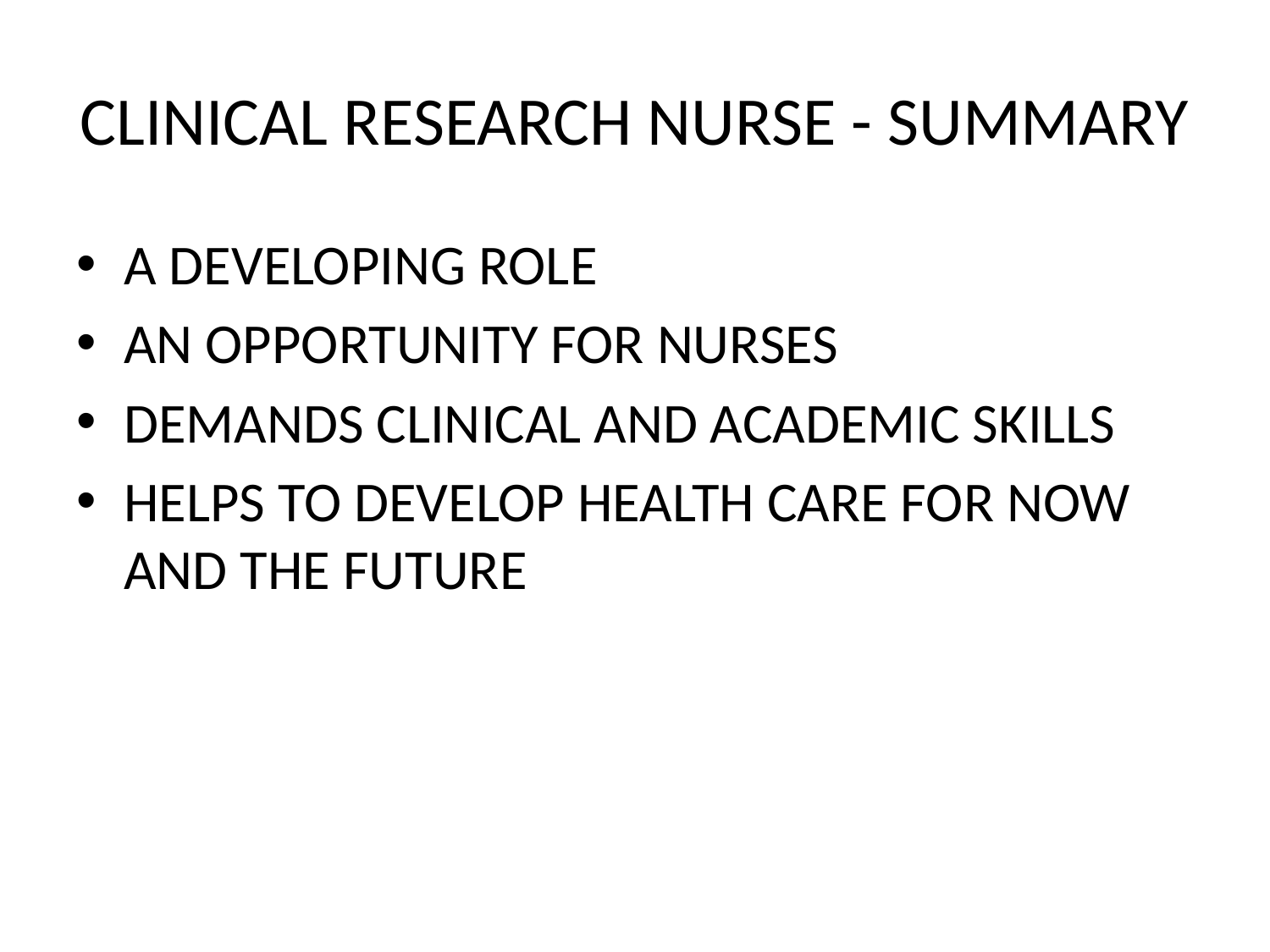

# CLINICAL RESEARCH NURSE - SUMMARY
A DEVELOPING ROLE
AN OPPORTUNITY FOR NURSES
DEMANDS CLINICAL AND ACADEMIC SKILLS
HELPS TO DEVELOP HEALTH CARE FOR NOW AND THE FUTURE